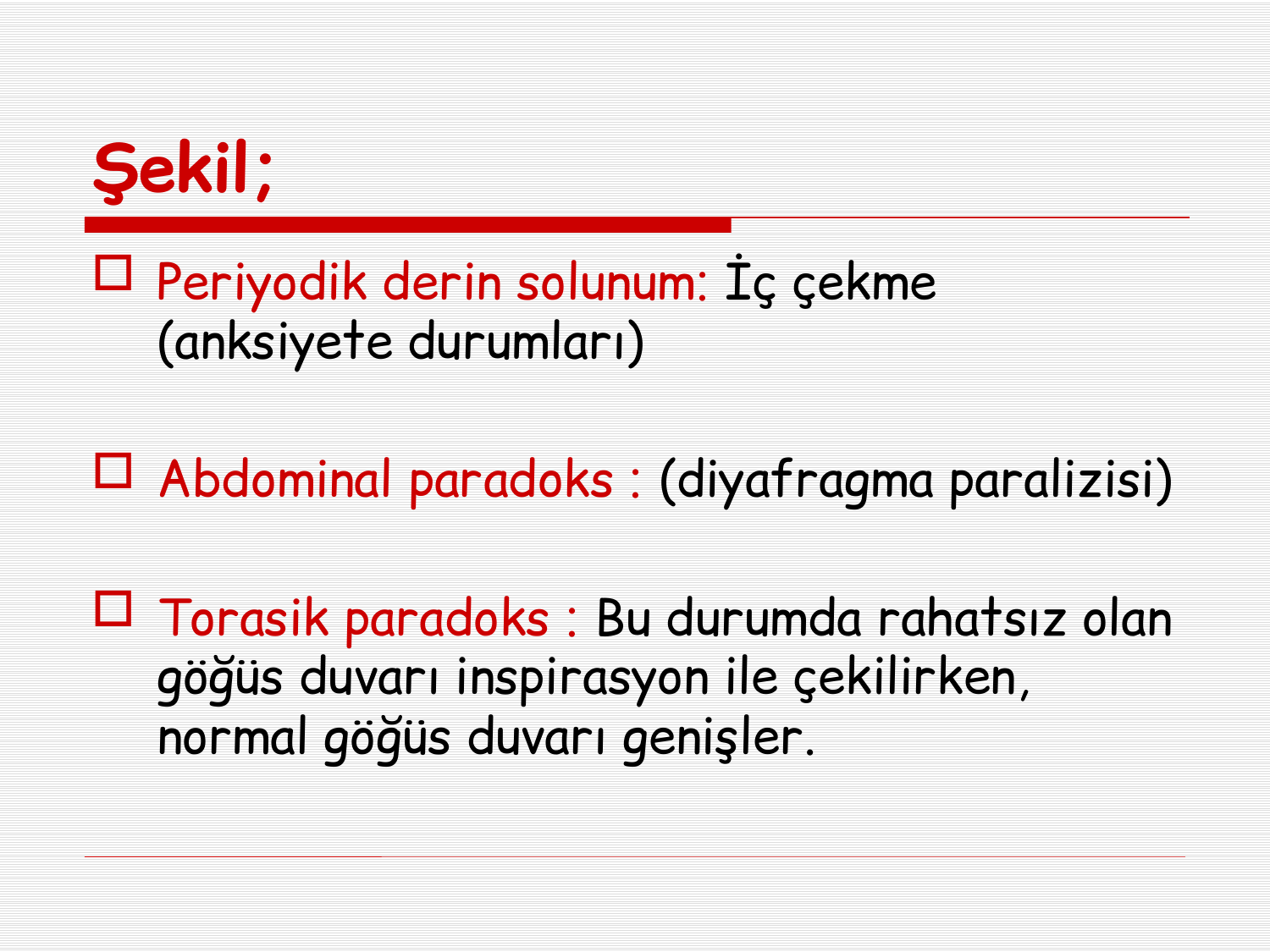

# Şekil;
Periyodik derin solunum: İç çekme (anksiyete durumları)

Abdominal paradoks : (diyafragma paralizisi)

Torasik paradoks : Bu durumda rahatsız olan göğüs duvarı inspirasyon ile çekilirken, normal göğüs duvarı genişler.